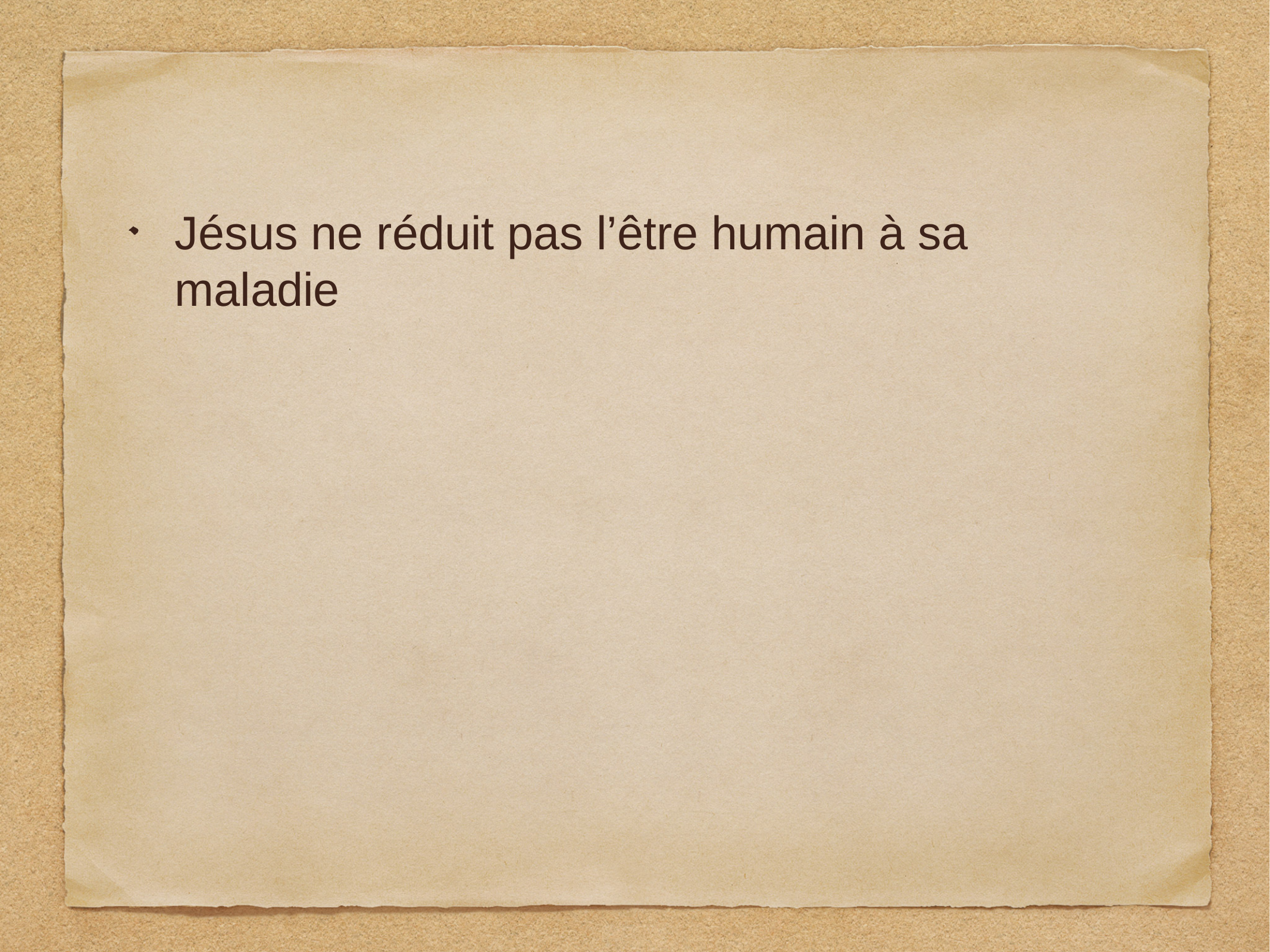

Jésus ne réduit pas l’être humain à sa maladie